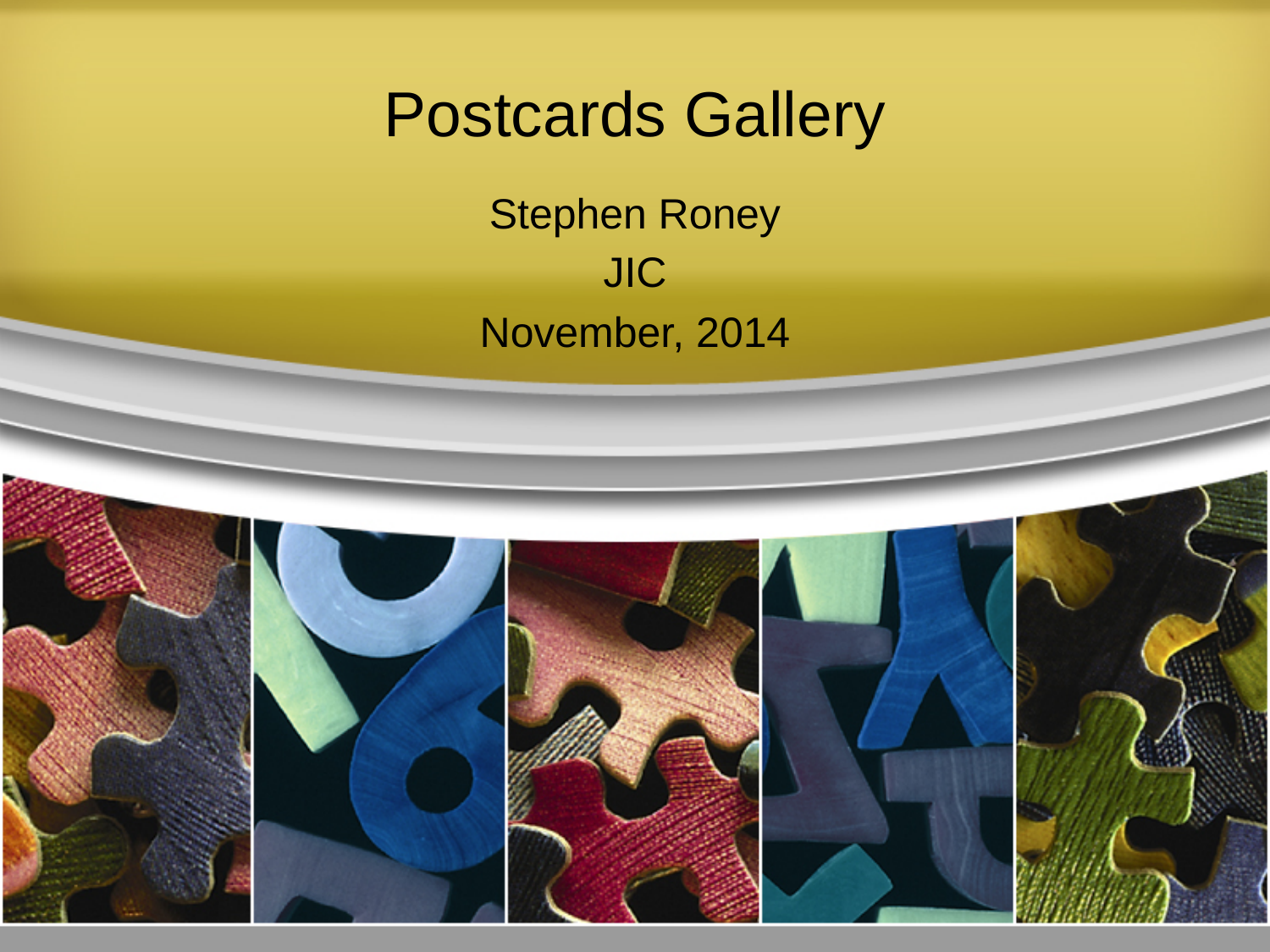

# Postcards Gallery
Stephen Roney
JIC
November, 2014